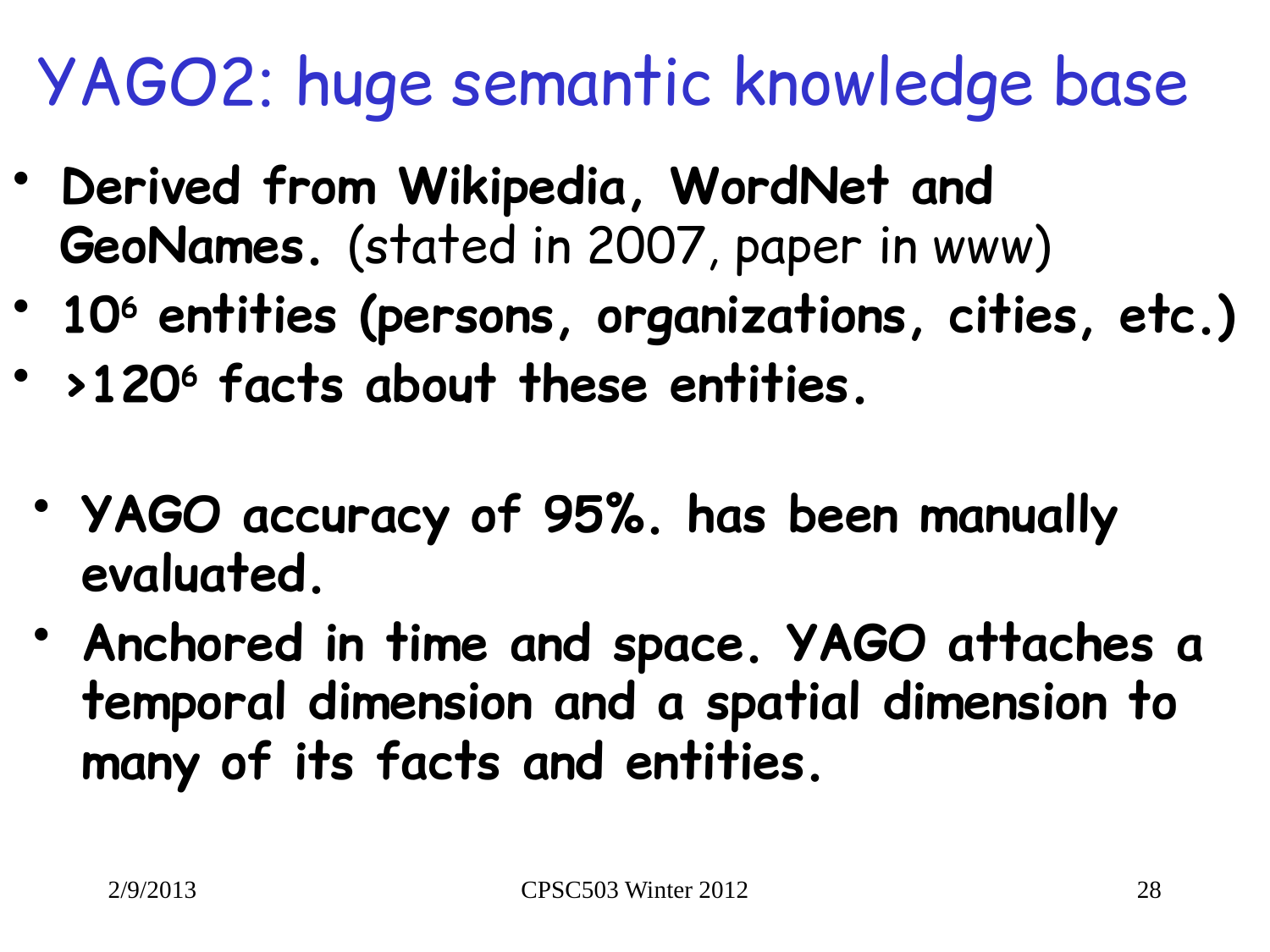

# YAGO2: huge semantic knowledge base
Derived from Wikipedia, WordNet and GeoNames. (stated in 2007, paper in www)
106 entities (persons, organizations, cities, etc.)
>1206 facts about these entities.
YAGO accuracy of 95%. has been manually evaluated.
Anchored in time and space. YAGO attaches a temporal dimension and a spatial dimension to many of its facts and entities.

2/9/2013
CPSC503 Winter 2012
28